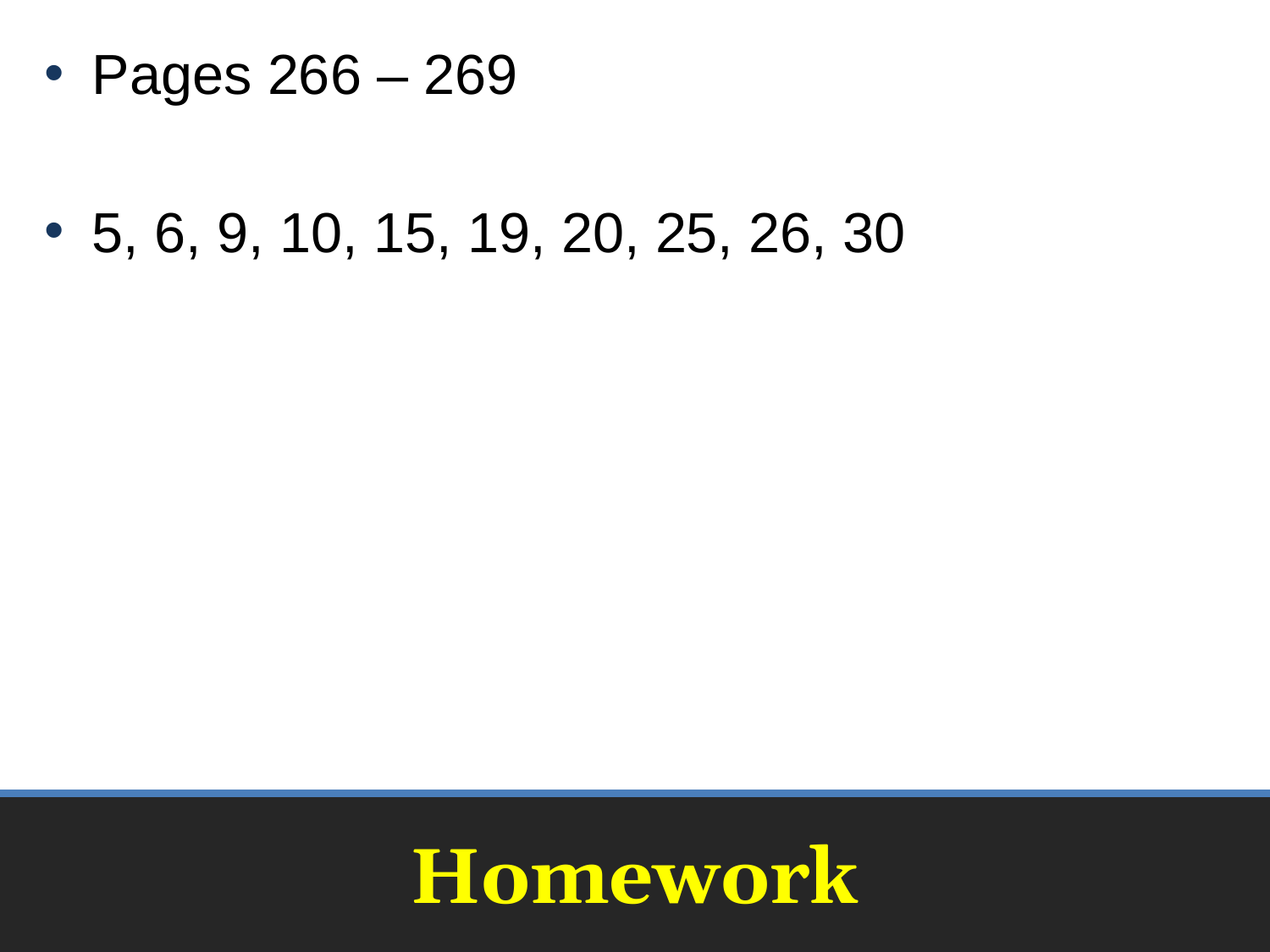

Pages 266 – 269

5, 6, 9, 10, 15, 19, 20, 25, 26, 30
# Homework